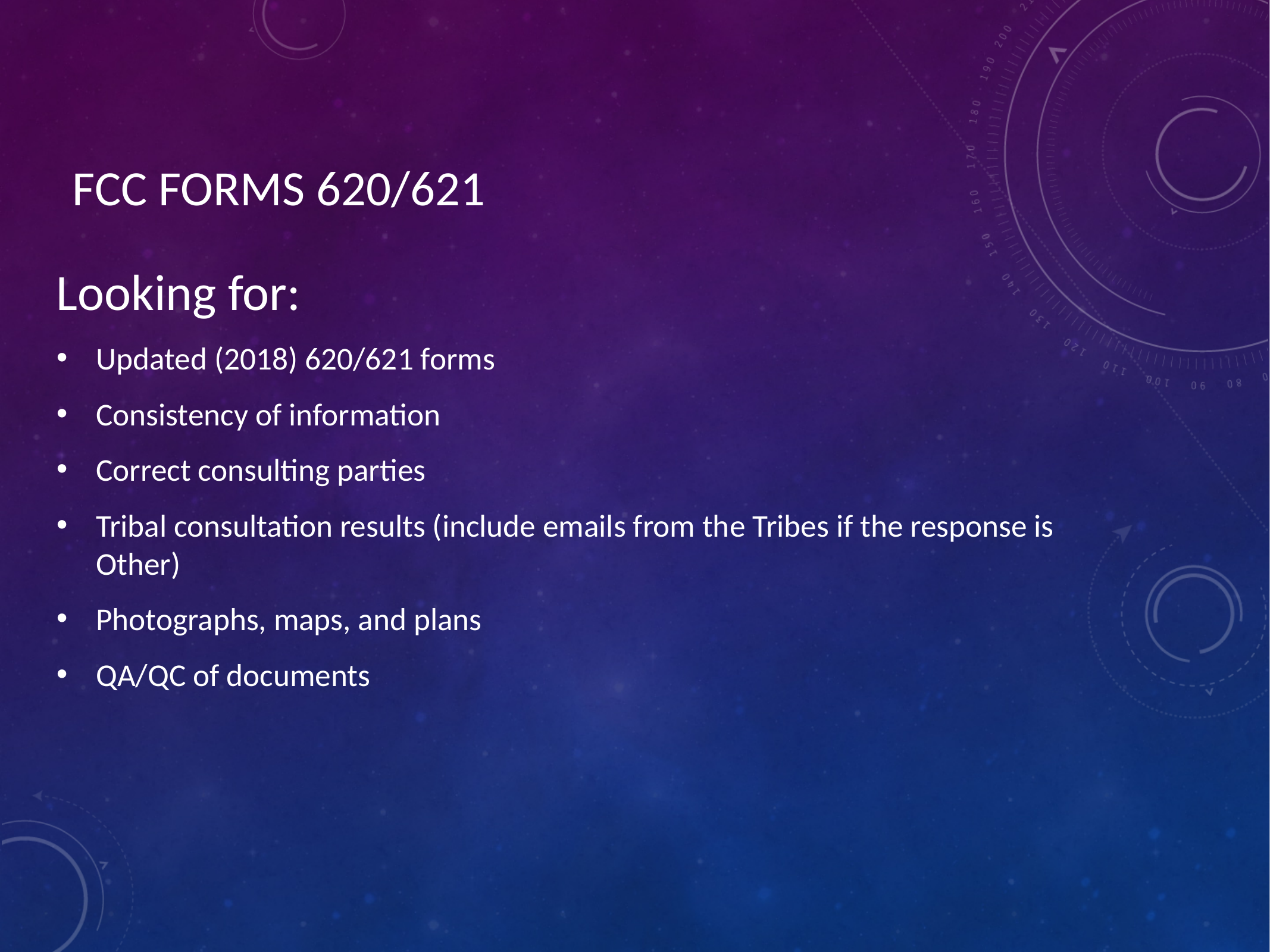

# FCC FORMS 620/621
Looking for:
Updated (2018) 620/621 forms
Consistency of information
Correct consulting parties
Tribal consultation results (include emails from the Tribes if the response is Other)
Photographs, maps, and plans
QA/QC of documents